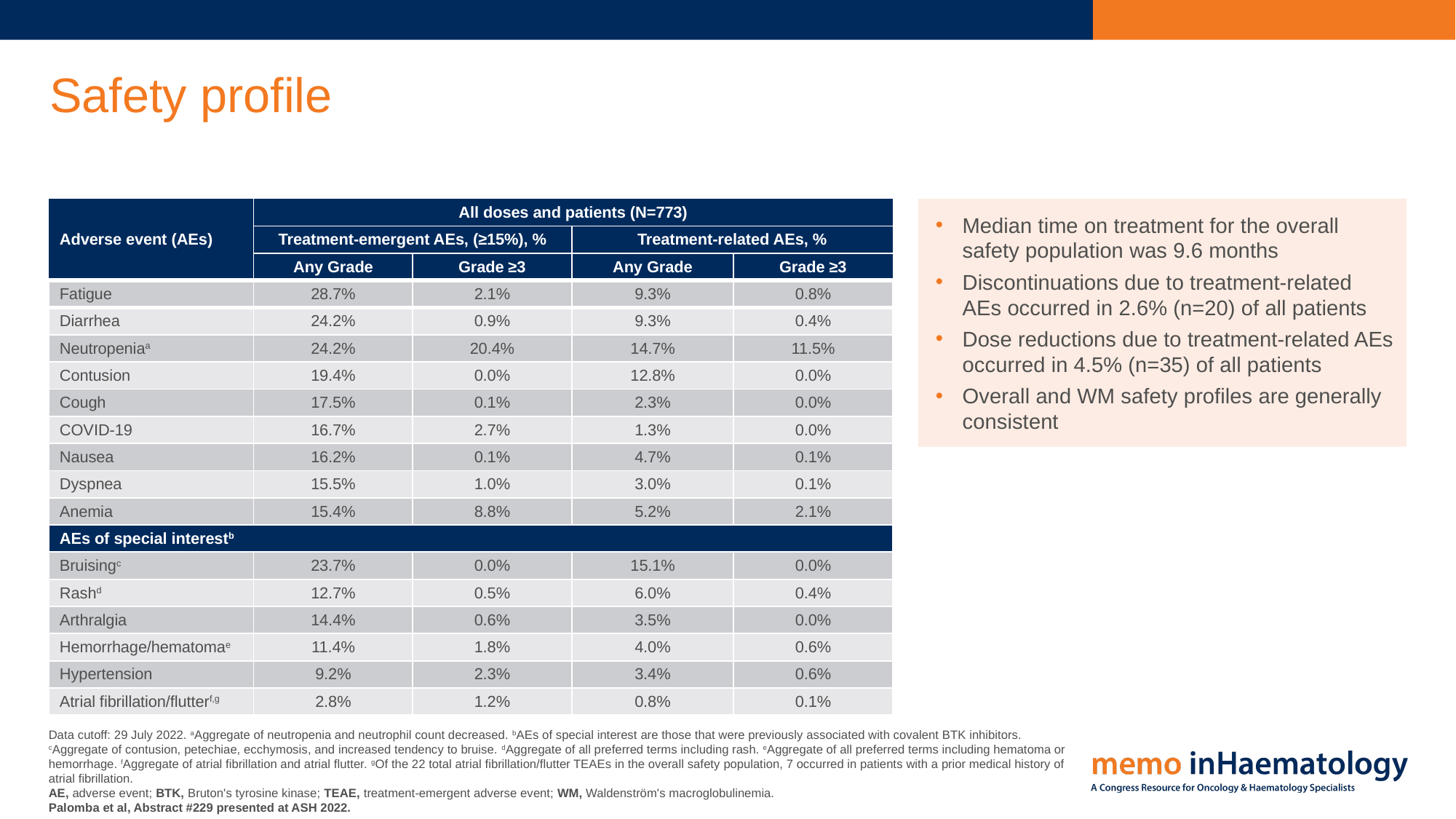

# Safety profile
| Adverse event (AEs) | All doses and patients (N=773) |  |  |  |
| --- | --- | --- | --- | --- |
|  | Treatment-emergent AEs, (≥15%), % |  | Treatment-related AEs, % |  |
| Adverse event (AEs) | Any Grade | Grade ≥3 | Any Grade | Grade ≥3 |
| Fatigue | 28.7% | 2.1% | 9.3% | 0.8% |
| Diarrhea | 24.2% | 0.9% | 9.3% | 0.4% |
| Neutropeniaa | 24.2% | 20.4% | 14.7% | 11.5% |
| Contusion | 19.4% | 0.0% | 12.8% | 0.0% |
| Cough | 17.5% | 0.1% | 2.3% | 0.0% |
| COVID-19 | 16.7% | 2.7% | 1.3% | 0.0% |
| Nausea | 16.2% | 0.1% | 4.7% | 0.1% |
| Dyspnea | 15.5% | 1.0% | 3.0% | 0.1% |
| Anemia | 15.4% | 8.8% | 5.2% | 2.1% |
| AEs of special interestb |  |  |  |  |
| Bruisingc | 23.7% | 0.0% | 15.1% | 0.0% |
| Rashd | 12.7% | 0.5% | 6.0% | 0.4% |
| Arthralgia | 14.4% | 0.6% | 3.5% | 0.0% |
| Hemorrhage/hematomae | 11.4% | 1.8% | 4.0% | 0.6% |
| Hypertension | 9.2% | 2.3% | 3.4% | 0.6% |
| Atrial fibrillation/flutterf,g | 2.8% | 1.2% | 0.8% | 0.1% |
Median time on treatment for the overall safety population was 9.6 months
Discontinuations due to treatment-related AEs occurred in 2.6% (n=20) of all patients
Dose reductions due to treatment-related AEs occurred in 4.5% (n=35) of all patients
Overall and WM safety profiles are generally consistent
Data cutoff: 29 July 2022. aAggregate of neutropenia and neutrophil count decreased. bAEs of special interest are those that were previously associated with covalent BTK inhibitors. cAggregate of contusion, petechiae, ecchymosis, and increased tendency to bruise. dAggregate of all preferred terms including rash. eAggregate of all preferred terms including hematoma or hemorrhage. fAggregate of atrial fibrillation and atrial flutter. gOf the 22 total atrial fibrillation/flutter TEAEs in the overall safety population, 7 occurred in patients with a prior medical history of atrial fibrillation.
AE, adverse event; BTK, Bruton's tyrosine kinase; TEAE, treatment-emergent adverse event; WM, Waldenström's macroglobulinemia.
Palomba et al, Abstract #229 presented at ASH 2022.